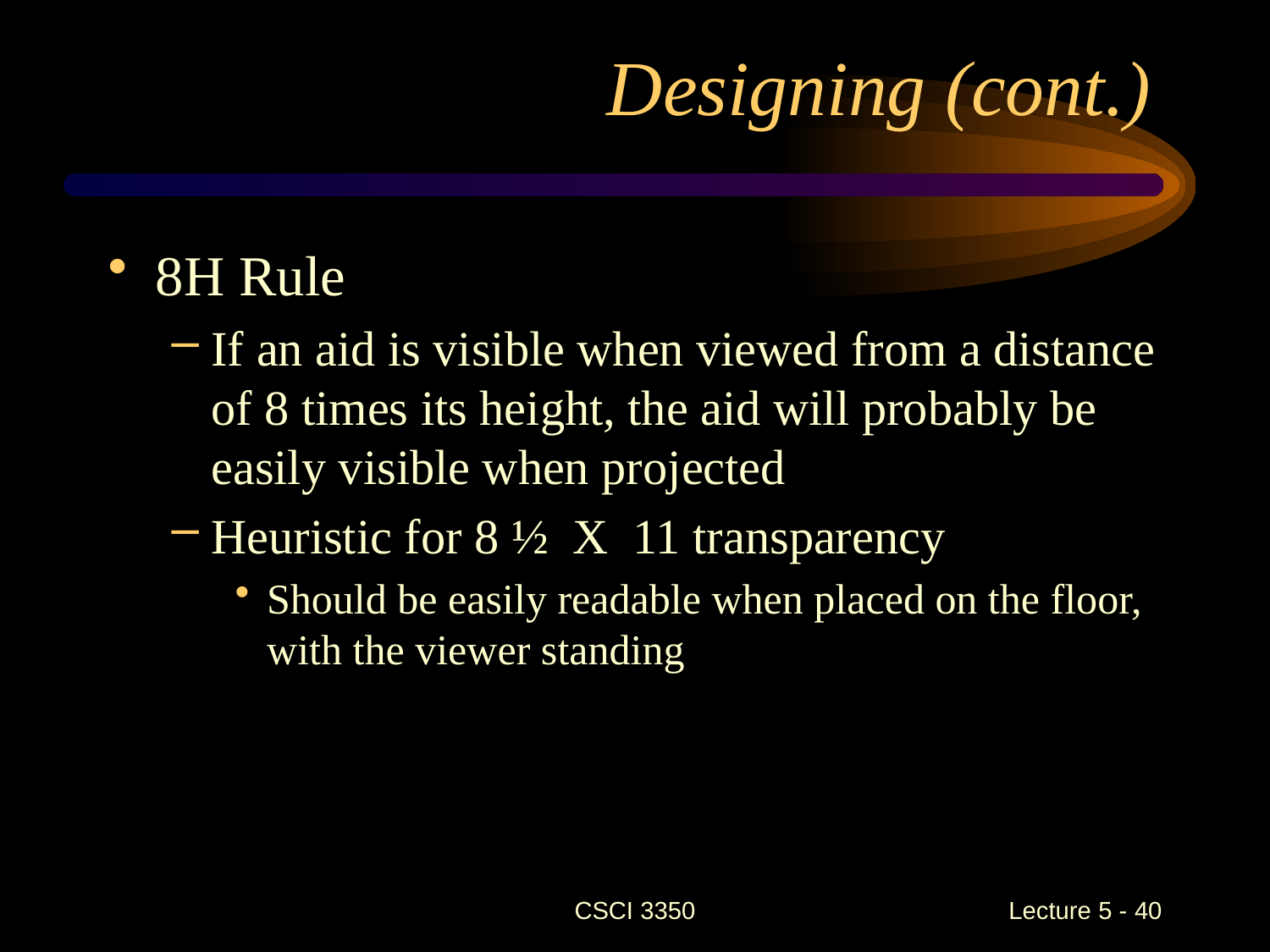

# Designing (cont.)
8H Rule
If an aid is visible when viewed from a distance of 8 times its height, the aid will probably be easily visible when projected
Heuristic for 8 ½  X  11 transparency
Should be easily readable when placed on the floor, with the viewer standing

CSCI 3350
 Lecture 5 - 40